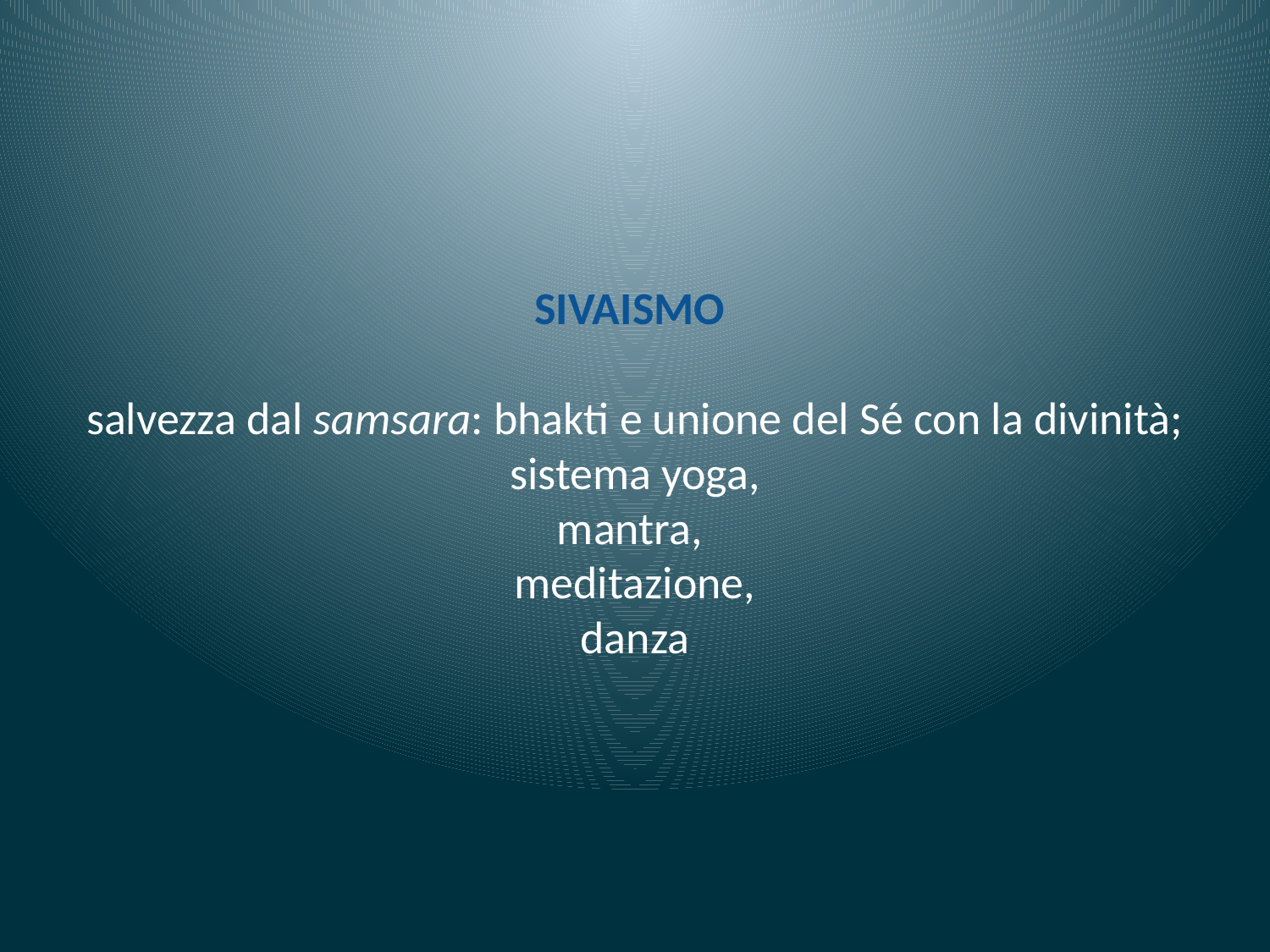

# SIVAISMO salvezza dal samsara: bhakti e unione del Sé con la divinità; sistema yoga, mantra, meditazione, danza